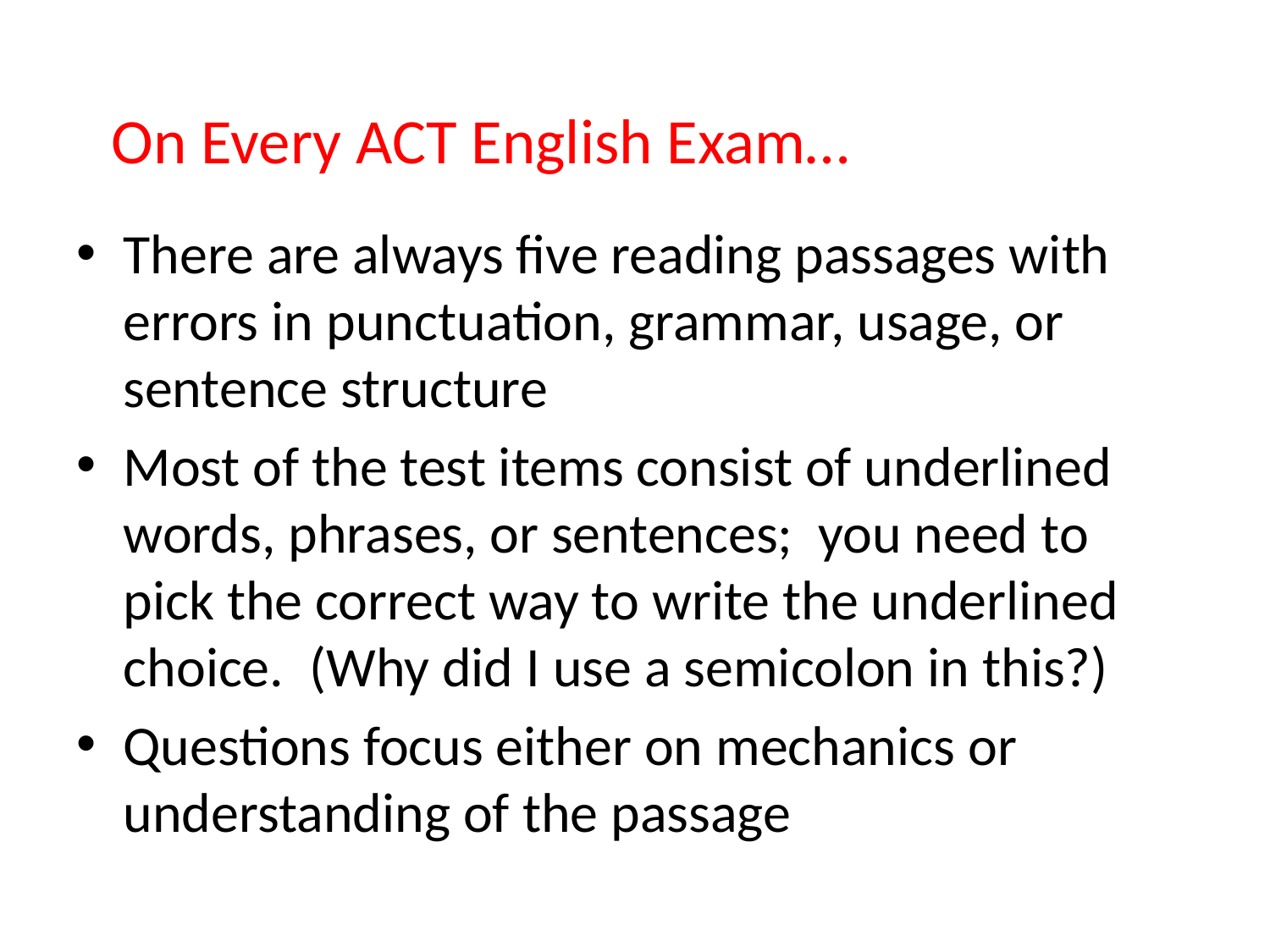

On Every ACT English Exam…
There are always five reading passages with errors in punctuation, grammar, usage, or sentence structure
Most of the test items consist of underlined words, phrases, or sentences;  you need to pick the correct way to write the underlined choice.  (Why did I use a semicolon in this?)
Questions focus either on mechanics or understanding of the passage